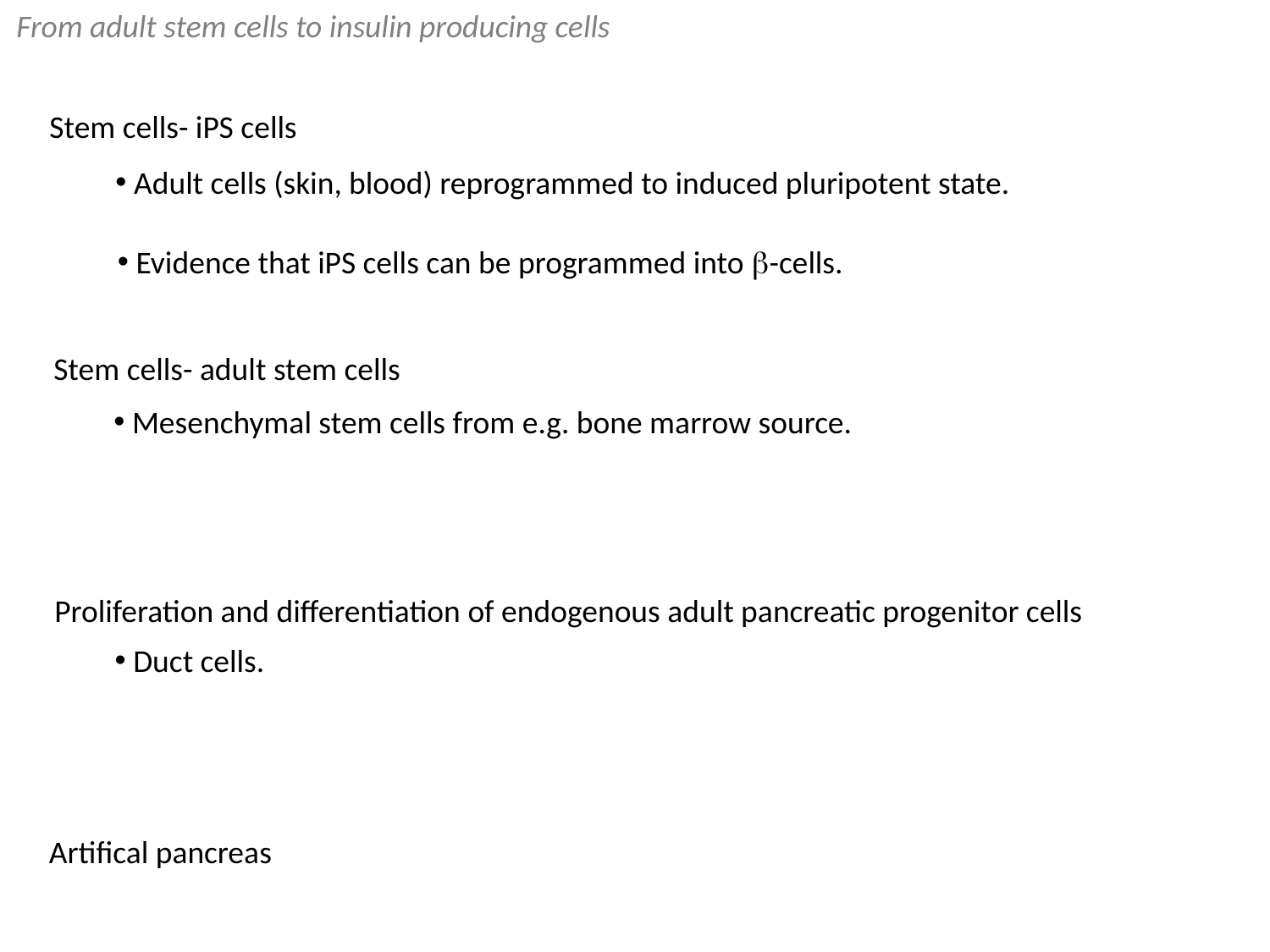

From adult stem cells to insulin producing cells
Stem cells- iPS cells
 Adult cells (skin, blood) reprogrammed to induced pluripotent state.
 Evidence that iPS cells can be programmed into β-cells.
Stem cells- adult stem cells
 Mesenchymal stem cells from e.g. bone marrow source.
Proliferation and differentiation of endogenous adult pancreatic progenitor cells
 Duct cells.
Artifical pancreas